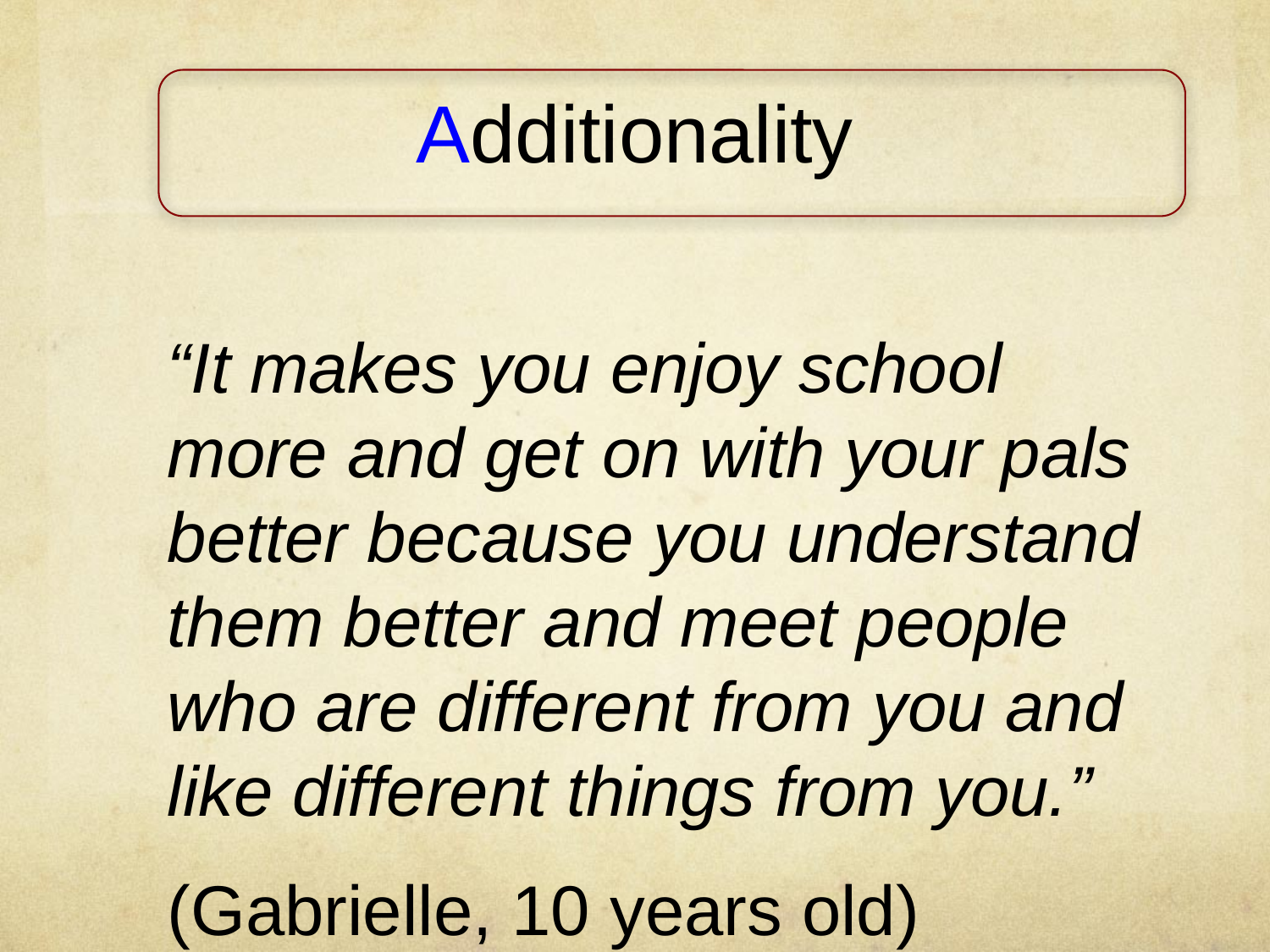

# Additionality

“It makes you enjoy school more and get on with your pals better because you understand them better and meet people who are different from you and like different things from you.”
(Gabrielle, 10 years old)